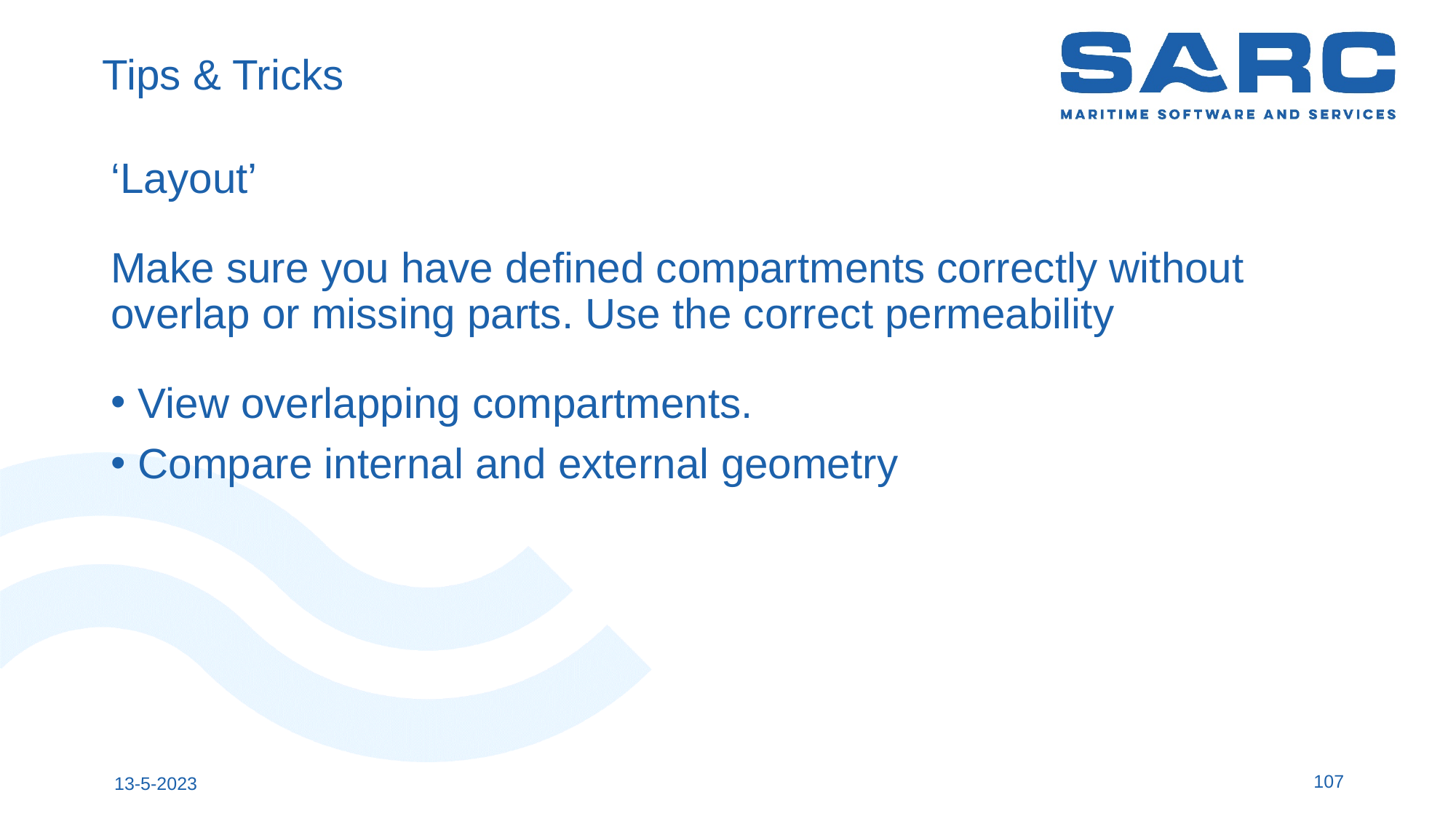

# Tips & Tricks
‘Layout’

Make sure you have defined compartments correctly without overlap or missing parts. Use the correct permeability

View overlapping compartments.
Compare internal and external geometry

107
13-5-2023